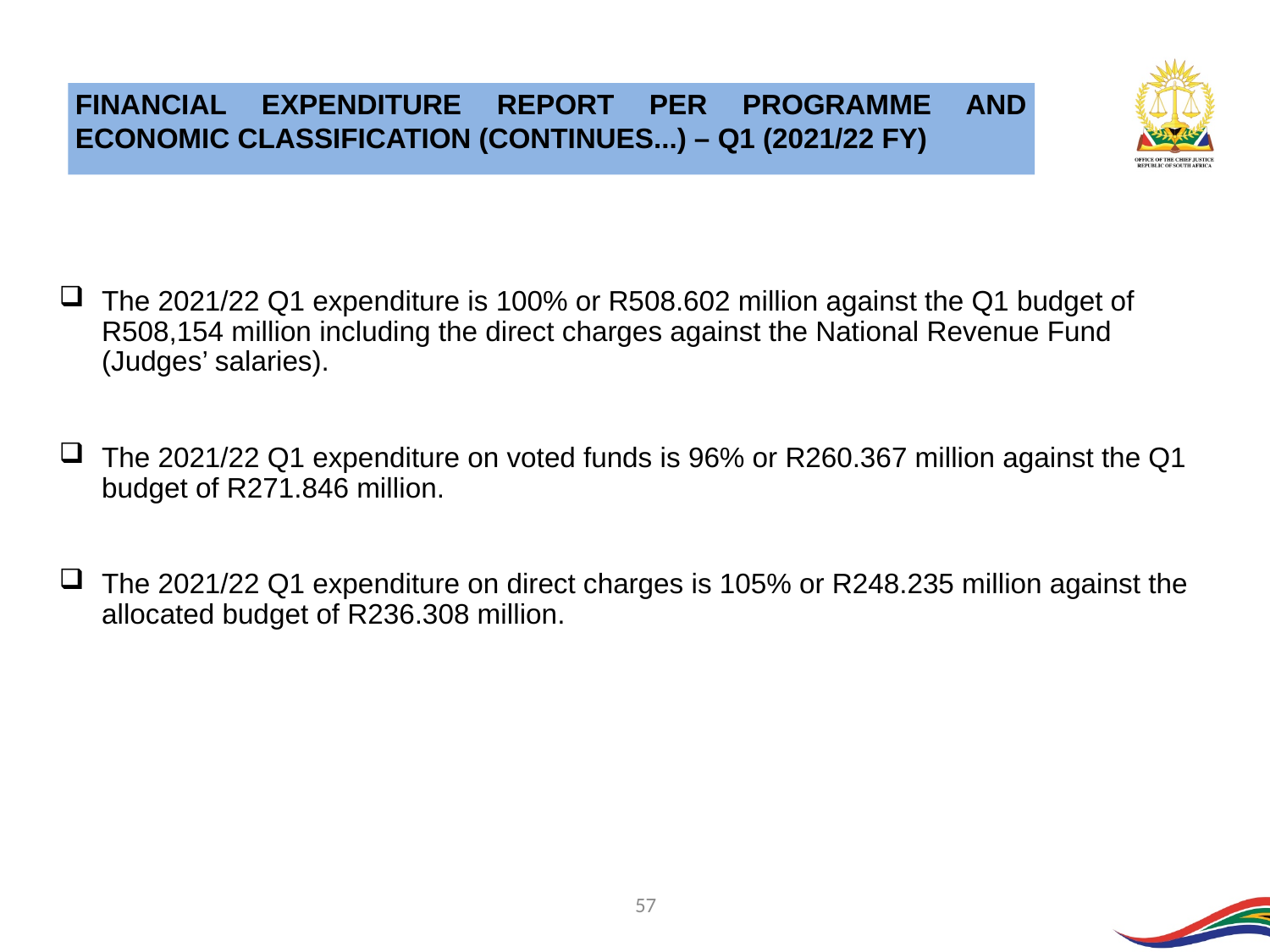

FINANCIAL EXPENDITURE REPORT PER PROGRAMME AND ECONOMIC CLASSIFICATION (CONTINUES...) – Q1 (2021/22 FY)

The 2021/22 Q1 expenditure is 100% or R508.602 million against the Q1 budget of R508,154 million including the direct charges against the National Revenue Fund (Judges’ salaries).

The 2021/22 Q1 expenditure on voted funds is 96% or R260.367 million against the Q1 budget of R271.846 million.

The 2021/22 Q1 expenditure on direct charges is 105% or R248.235 million against the allocated budget of R236.308 million.
57